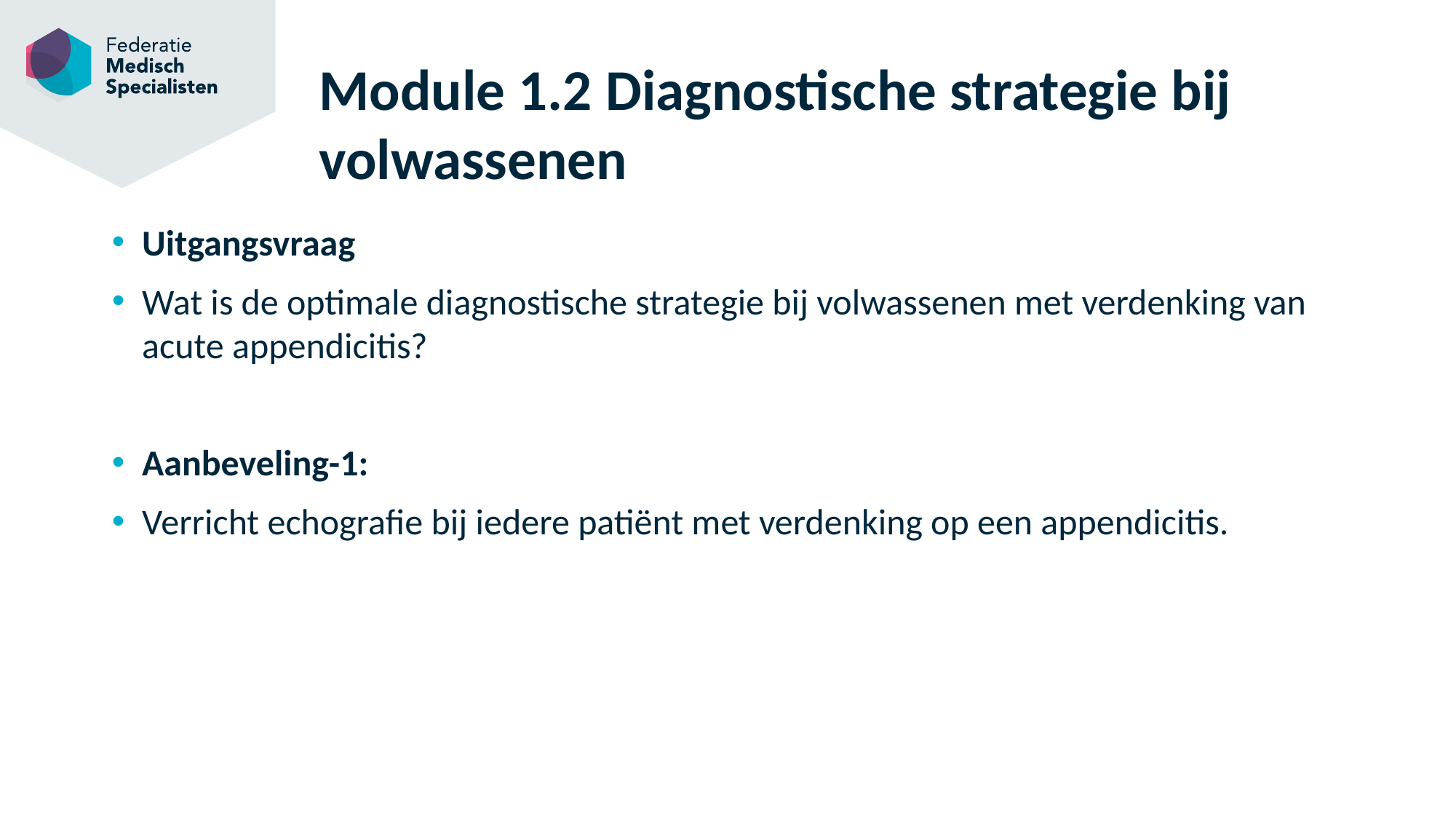

# Module 1.2 Diagnostische strategie bij volwassenen
Uitgangsvraag
Wat is de optimale diagnostische strategie bij volwassenen met verdenking van acute appendicitis?

Aanbeveling-1:
Verricht echografie bij iedere patiënt met verdenking op een appendicitis.